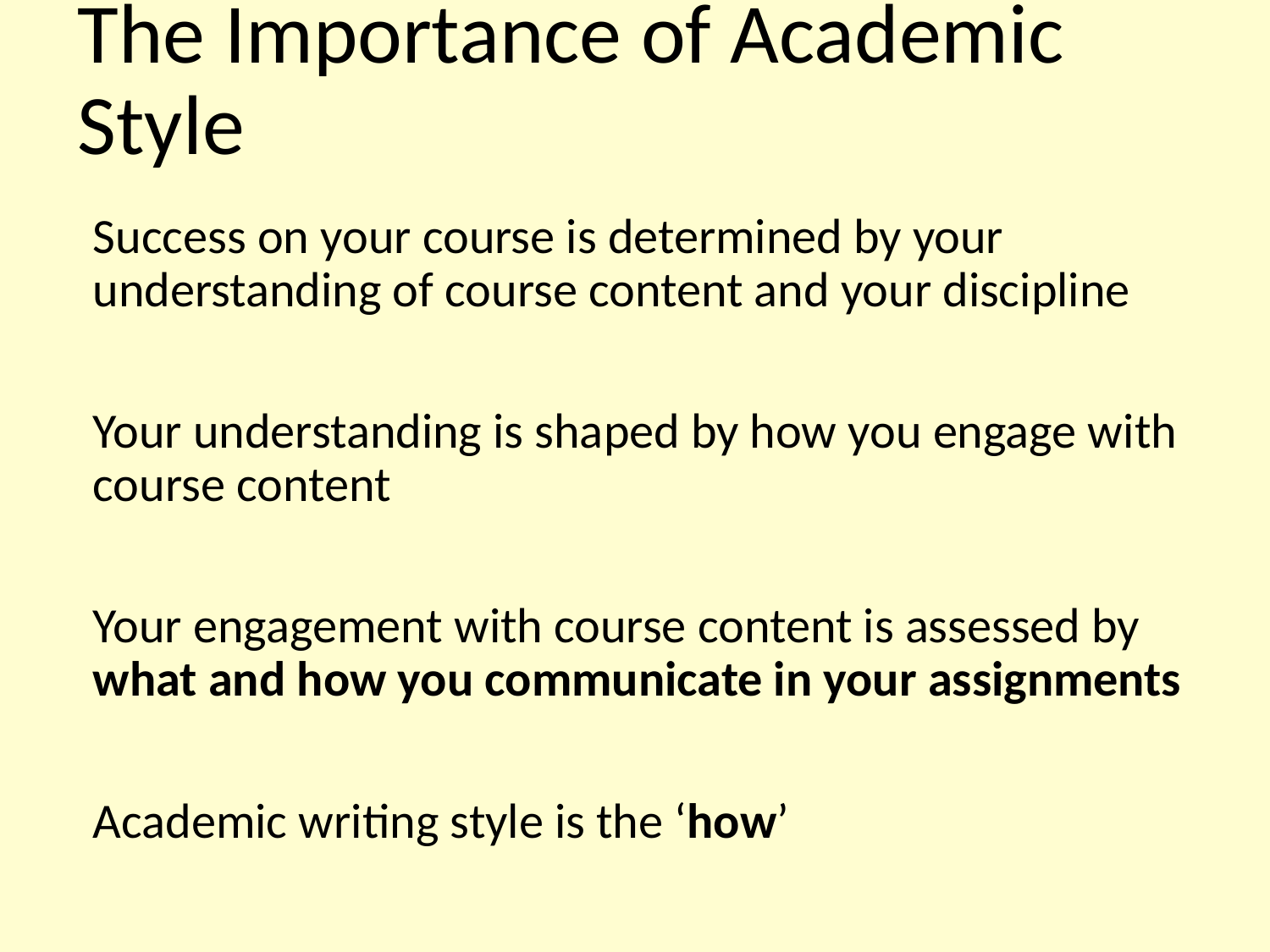

# The Importance of Academic Style
Success on your course is determined by your understanding of course content and your discipline

Your understanding is shaped by how you engage with course content

Your engagement with course content is assessed by what and how you communicate in your assignments

Academic writing style is the ‘how’